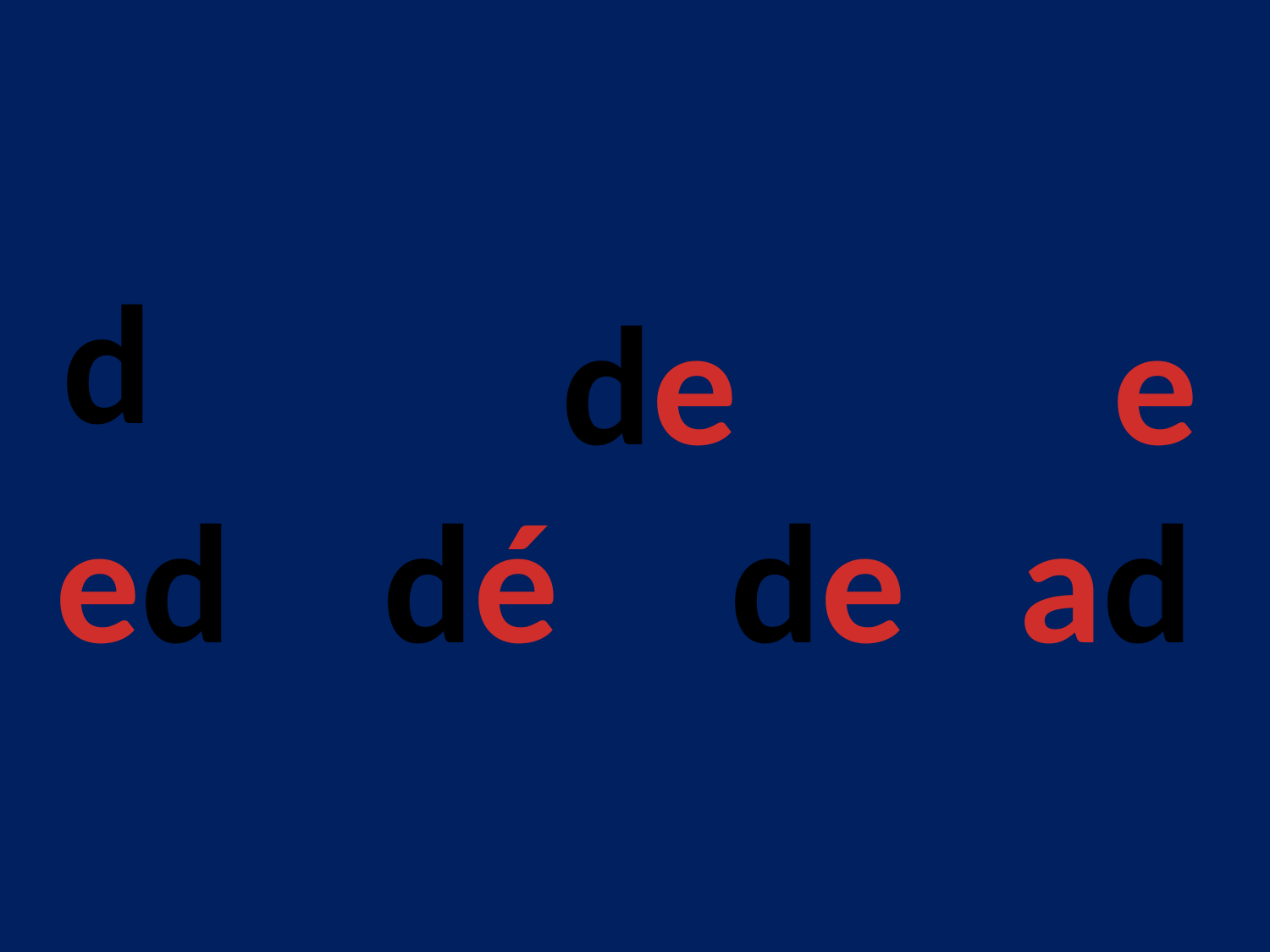

d
de
e
ed
dé
de
ad